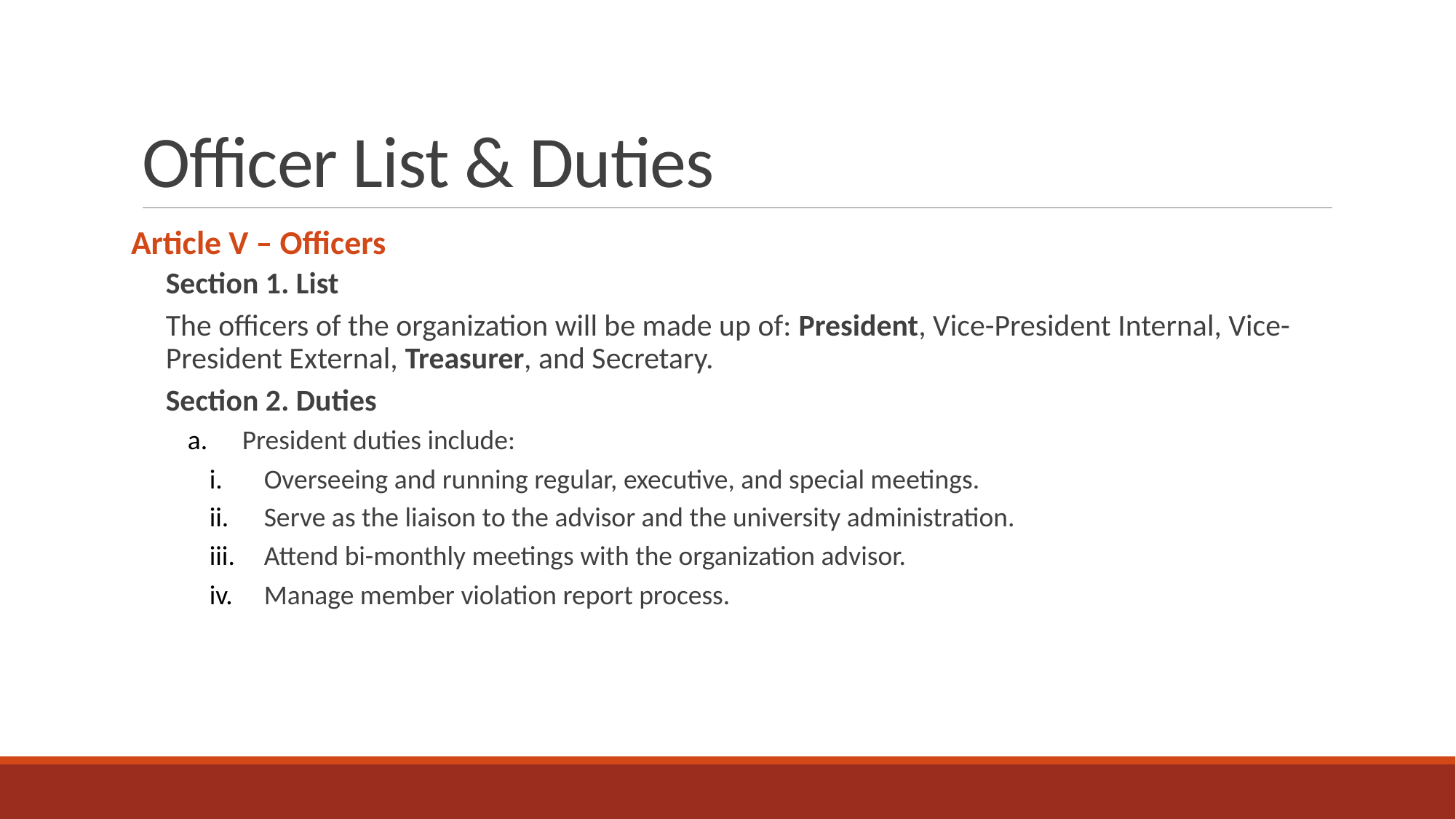

# Officer List & Duties
Article V – Officers
Section 1. List
The officers of the organization will be made up of: President, Vice-President Internal, Vice-President External, Treasurer, and Secretary.
Section 2. Duties
President duties include:
Overseeing and running regular, executive, and special meetings.
Serve as the liaison to the advisor and the university administration.
Attend bi-monthly meetings with the organization advisor.
Manage member violation report process.